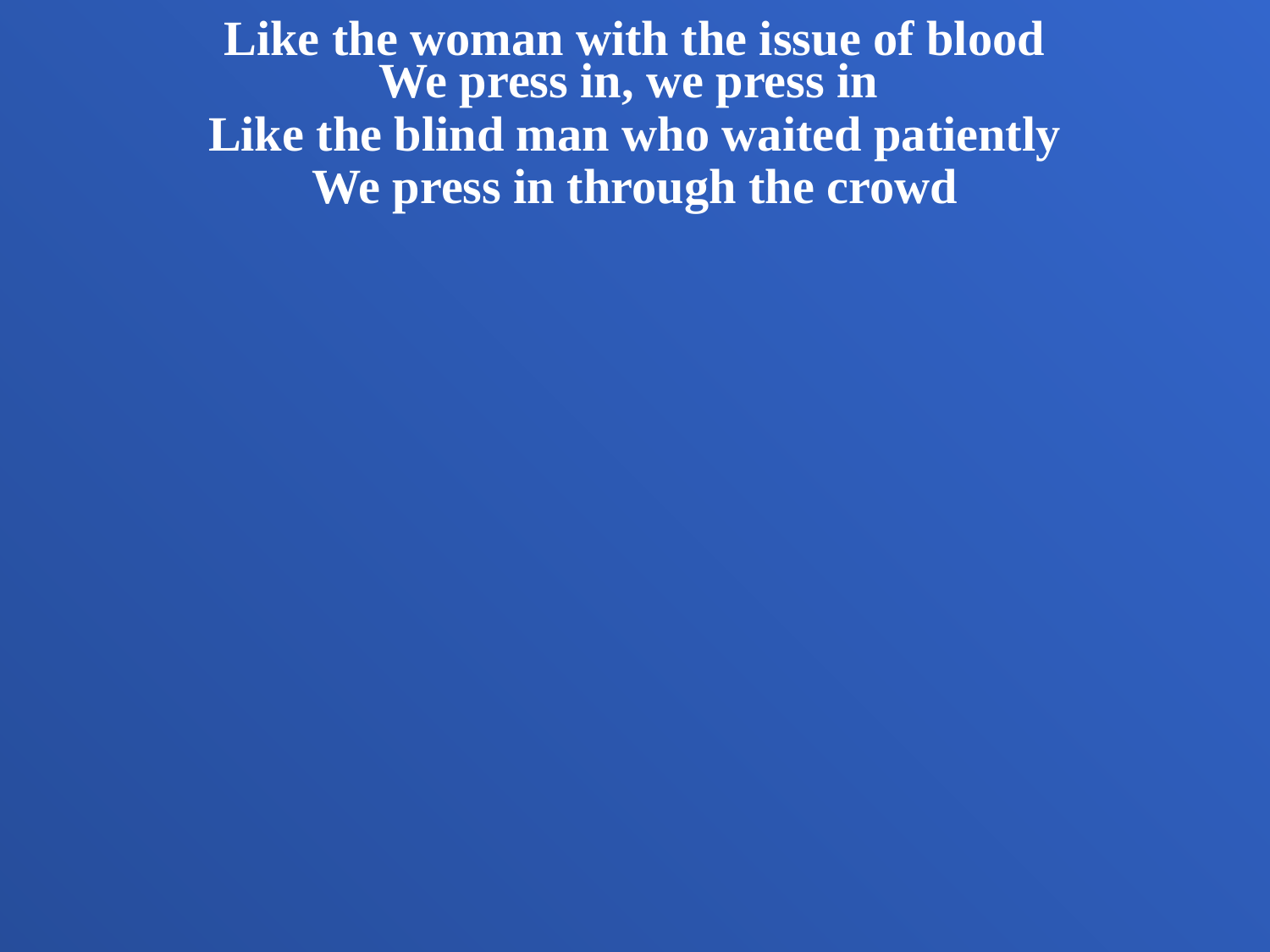

Like the woman with the issue of blood
We press in, we press in
Like the blind man who waited patiently
We press in through the crowd